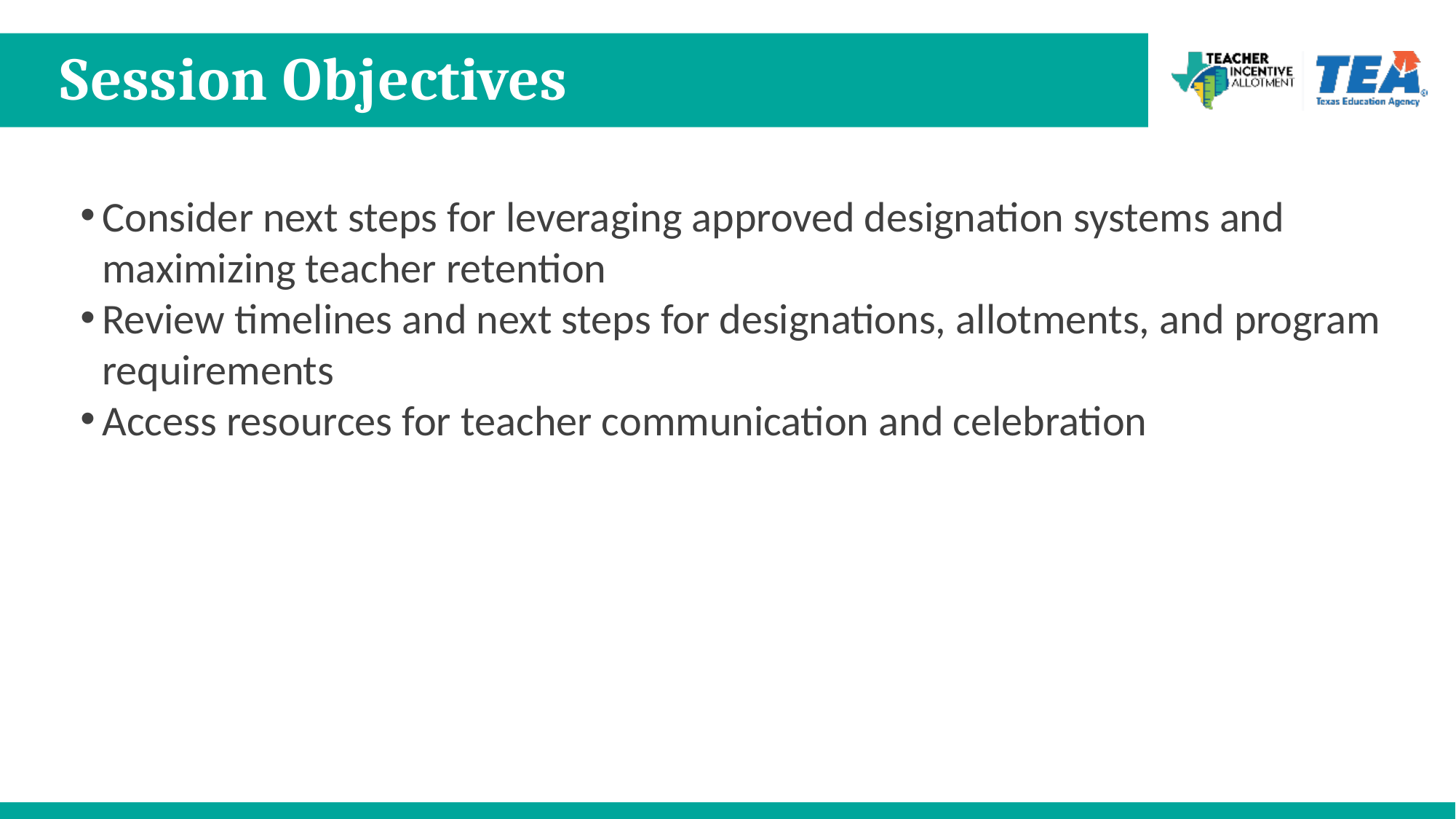

# Session Objectives
Consider next steps for leveraging approved designation systems and maximizing teacher retention
Review timelines and next steps for designations, allotments, and program requirements
Access resources for teacher communication and celebration